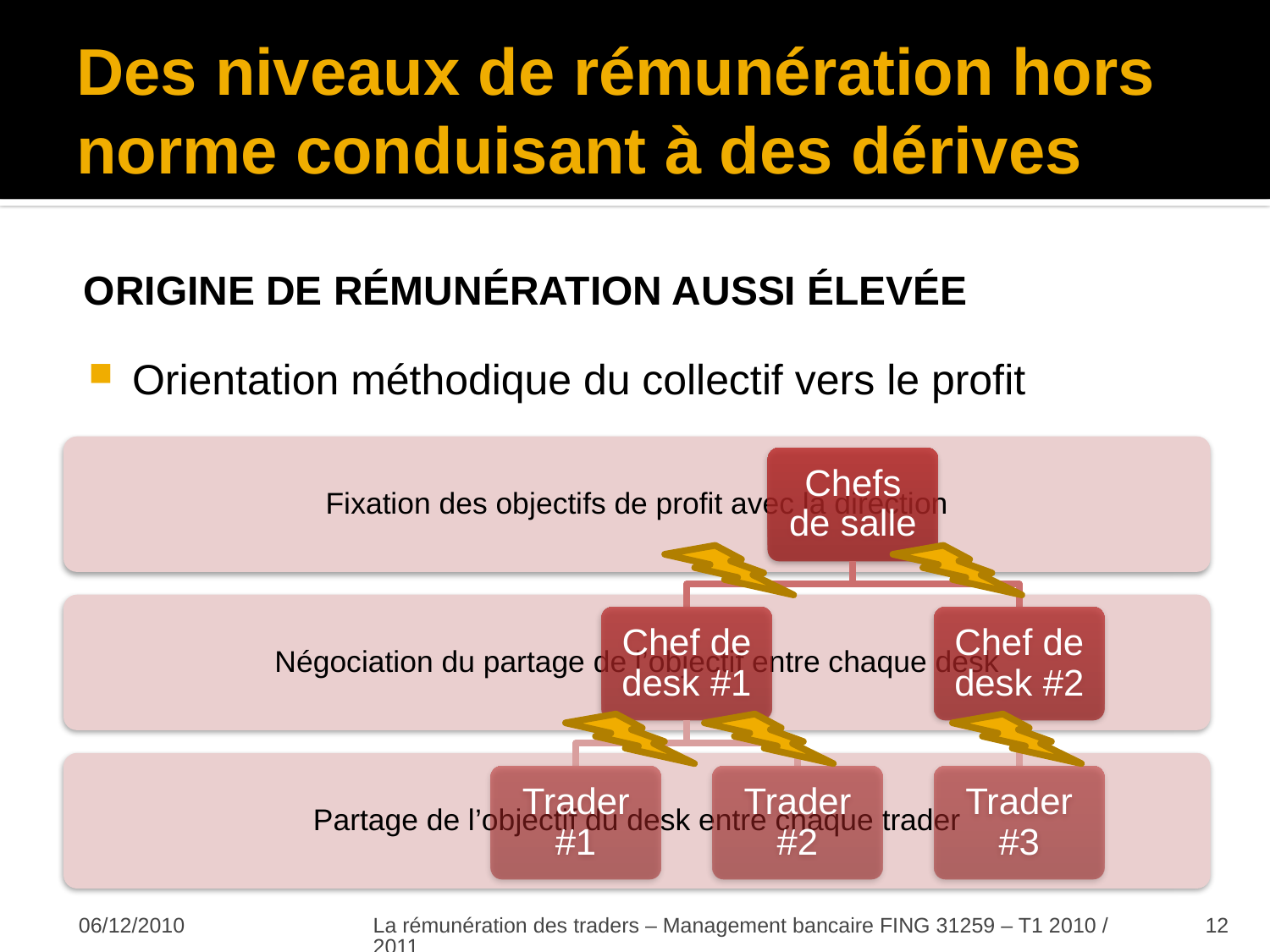

# Des niveaux de rémunération hors norme conduisant à des dérives
Origine de rémunération aussi élevée
Orientation méthodique du collectif vers le profit
Partage de l’objectif du desk entre chaque trader
Négociation du partage de l’objectif entre chaque desk
Fixation des objectifs de profit avec la direction
Chefs de salle
Chef de desk #1
Trader #1
Trader #2
Chef de desk #2
Trader #3

06/12/2010
La rémunération des traders – Management bancaire FING 31259 – T1 2010 / 2011
12